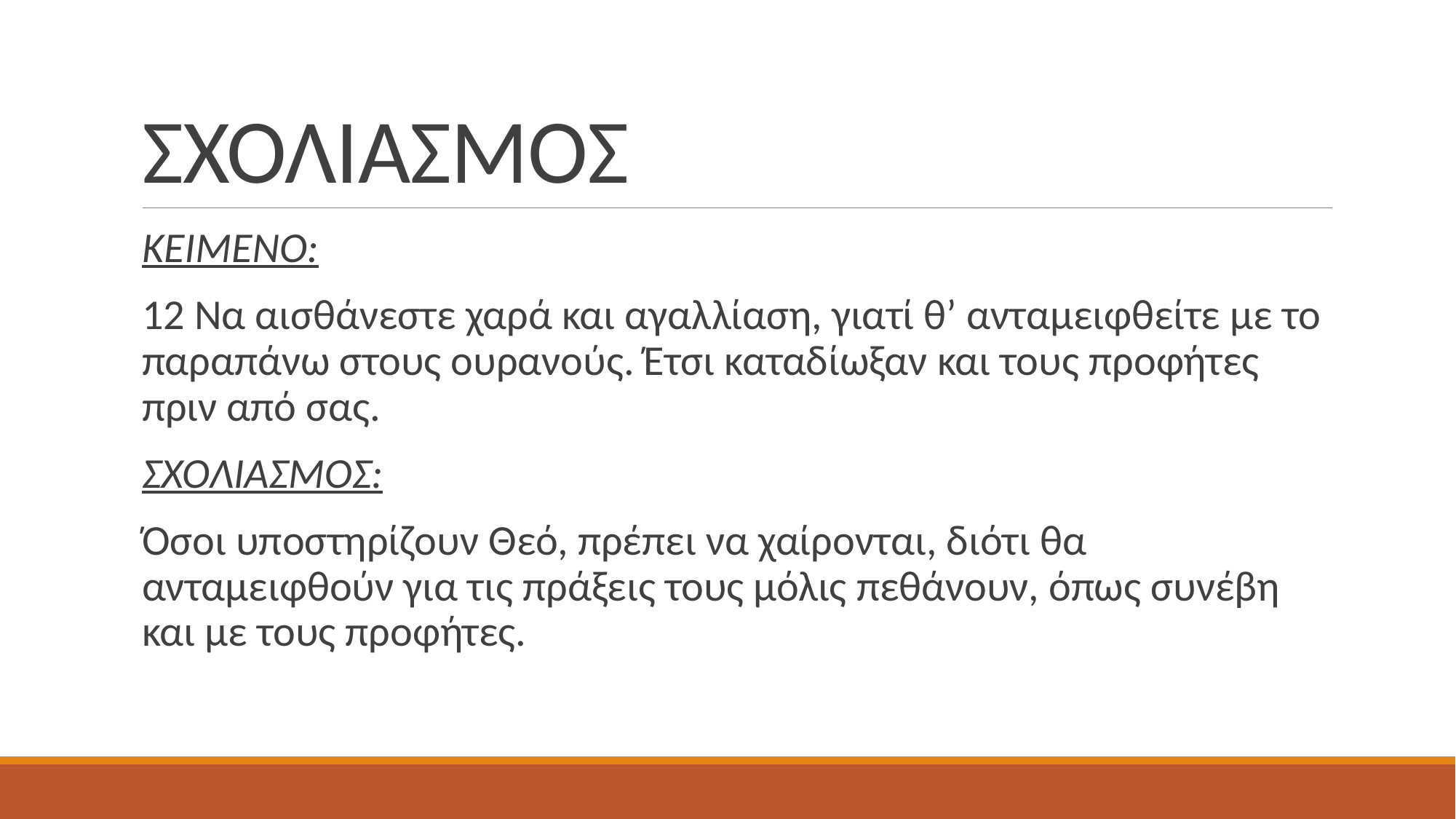

# ΣΧΟΛΙΑΣΜΟΣ
ΚΕΙΜΕΝΟ:
12 Να αισθάνεστε χαρά και αγαλλίαση, γιατί θ’ ανταμειφθείτε με το παραπάνω στους ουρανούς. Έτσι καταδίωξαν και τους προφήτες πριν από σας.
ΣΧΟΛΙΑΣΜΟΣ:
Όσοι υποστηρίζουν Θεό, πρέπει να χαίρονται, διότι θα ανταμειφθούν για τις πράξεις τους μόλις πεθάνουν, όπως συνέβη και με τους προφήτες.